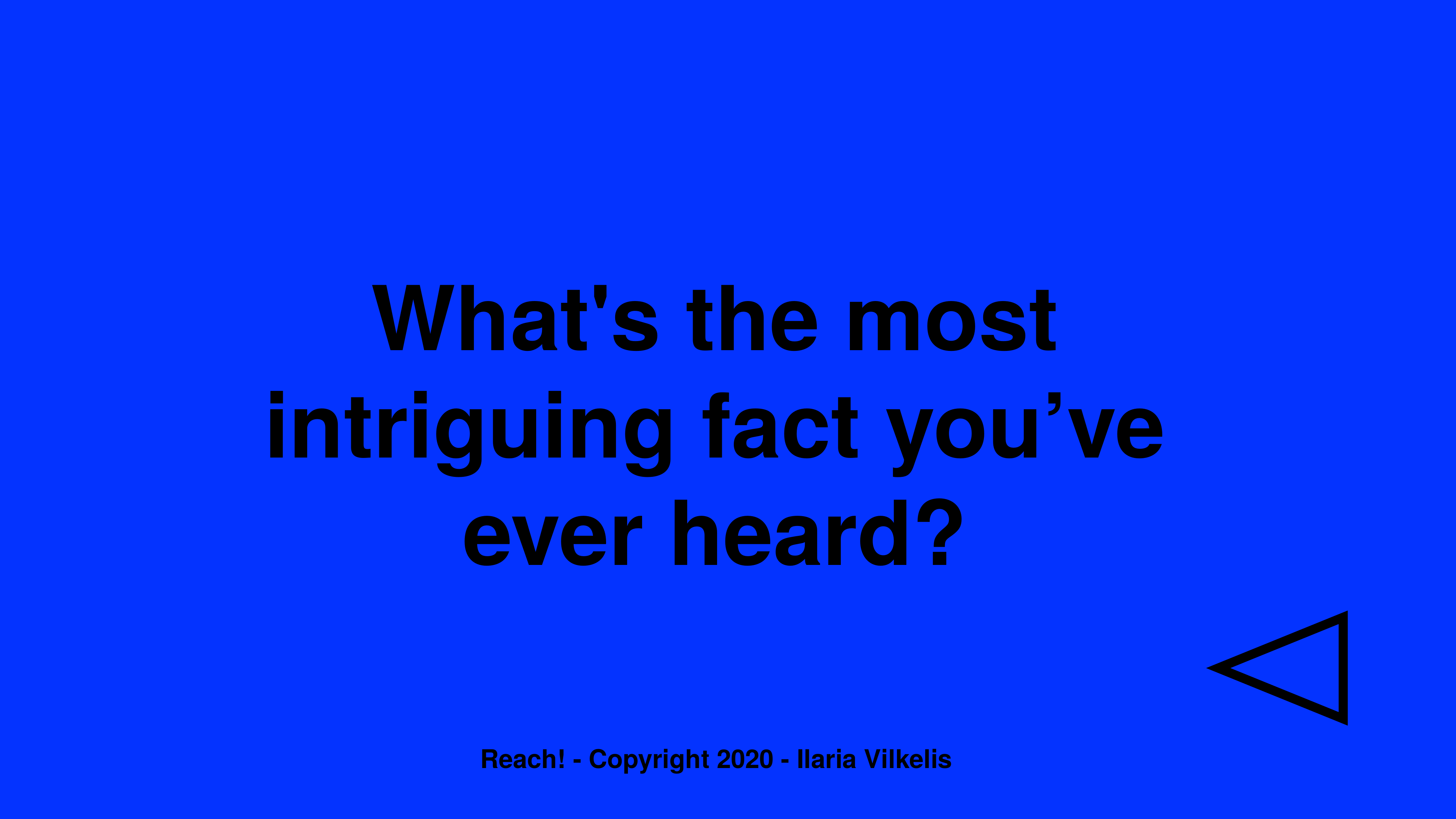

What's the most intriguing fact you’ve ever heard?